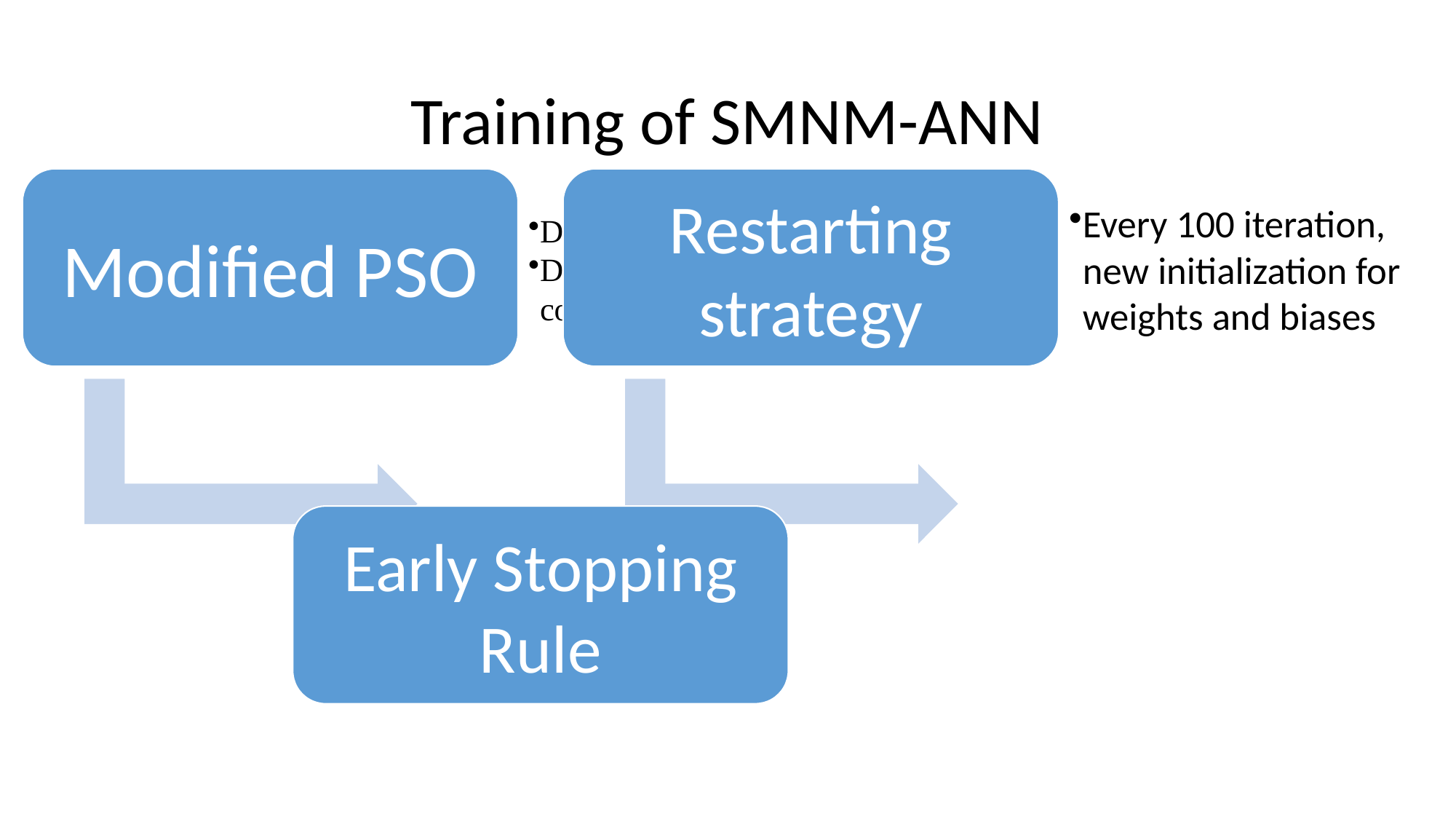

# Training of SMNM-ANN
Modified PSO
Dynamic inertia weights
Restarting strategy
Every 100 iteration, new initialization for weights and biases
Early Stopping Rule
Dynamic social and cognitive coefficients